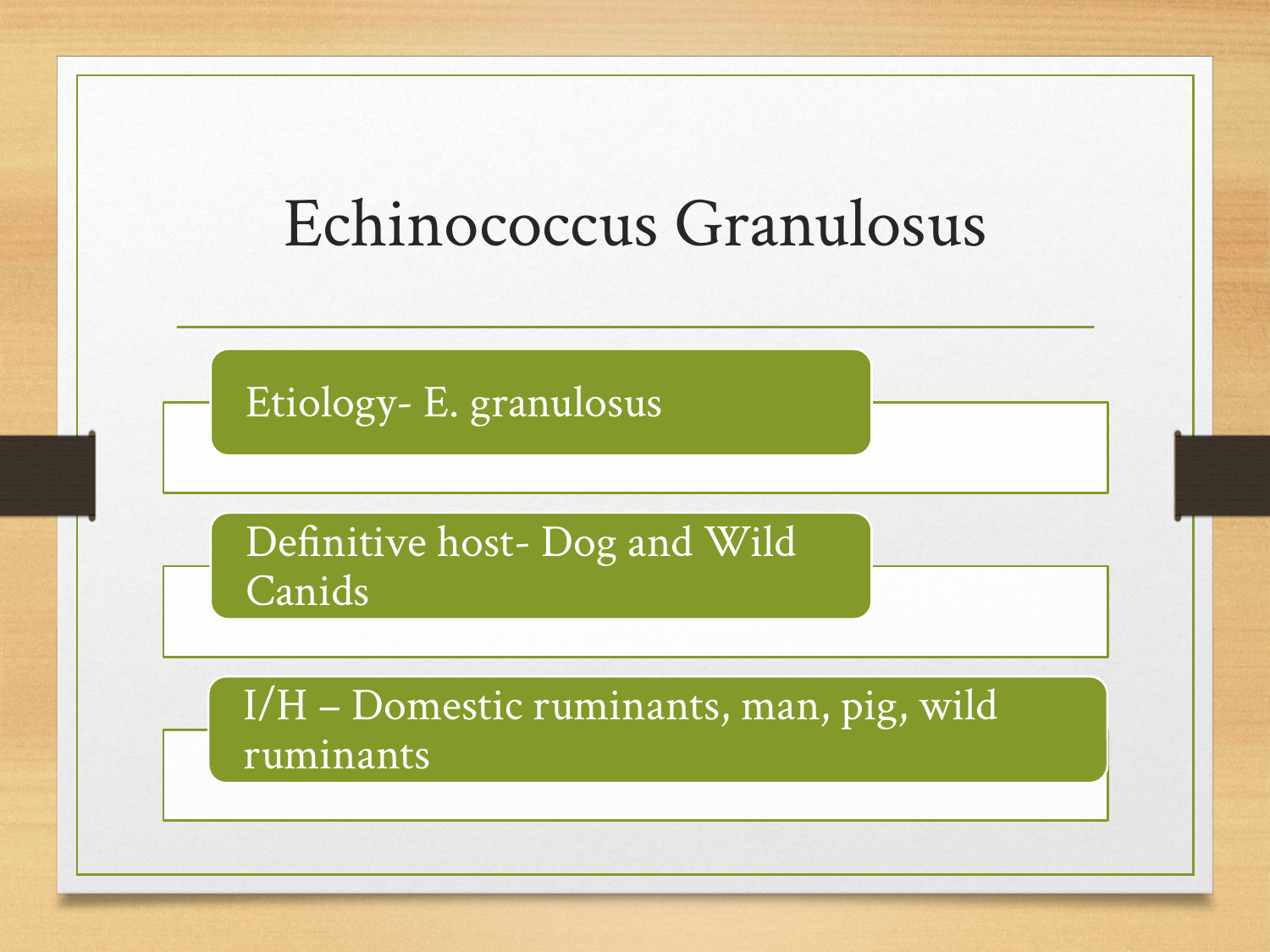

# Echinococcus Granulosus
Etiology- E. granulosus
Definitive host- Dog and Wild Canids
I/H – Domestic ruminants, man, pig, wild ruminants